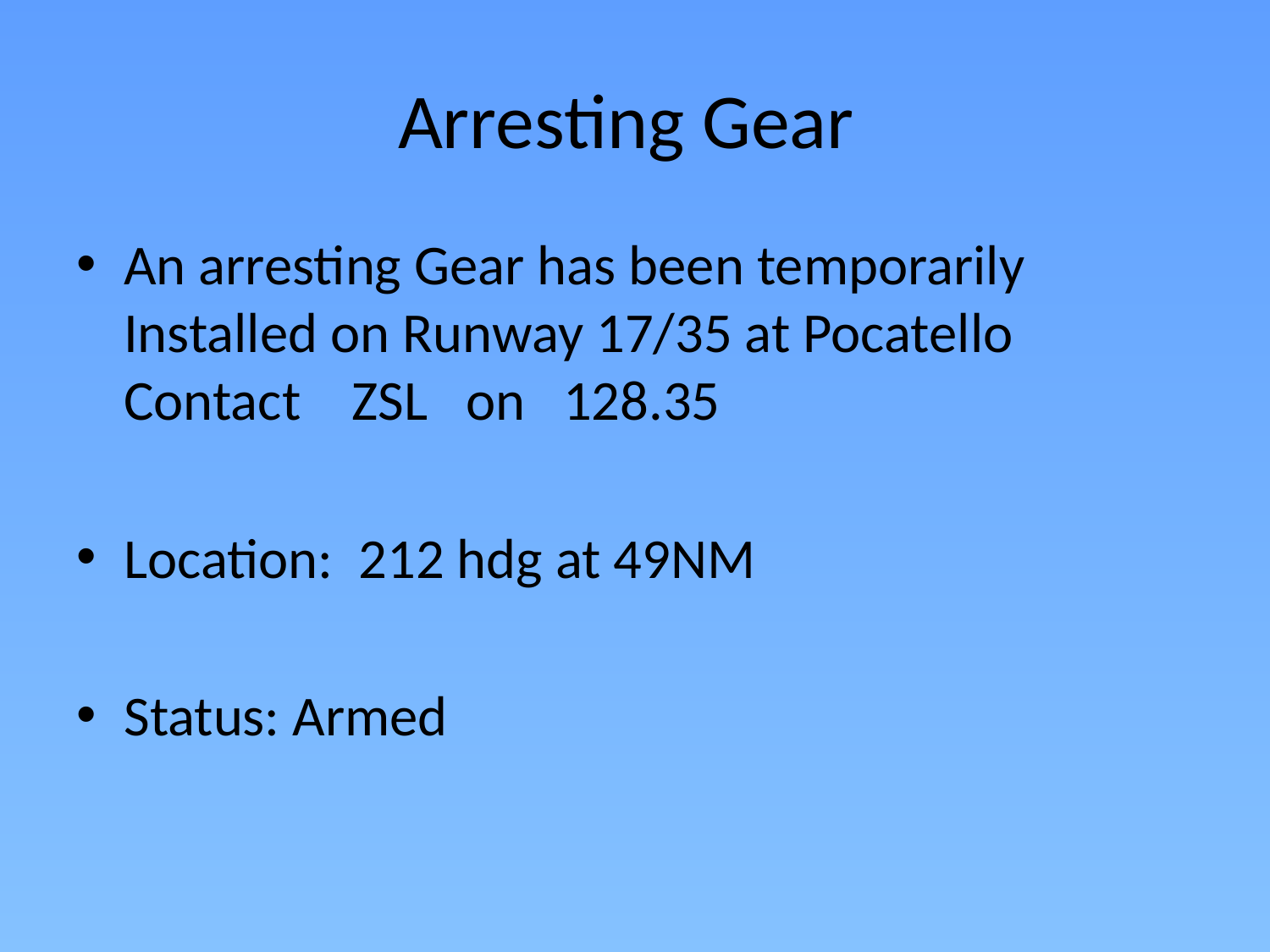

# Arresting Gear
An arresting Gear has been temporarily Installed on Runway 17/35 at Pocatello       Contact    ZSL   on   128.35

Location:  212 hdg at 49NM

Status: Armed